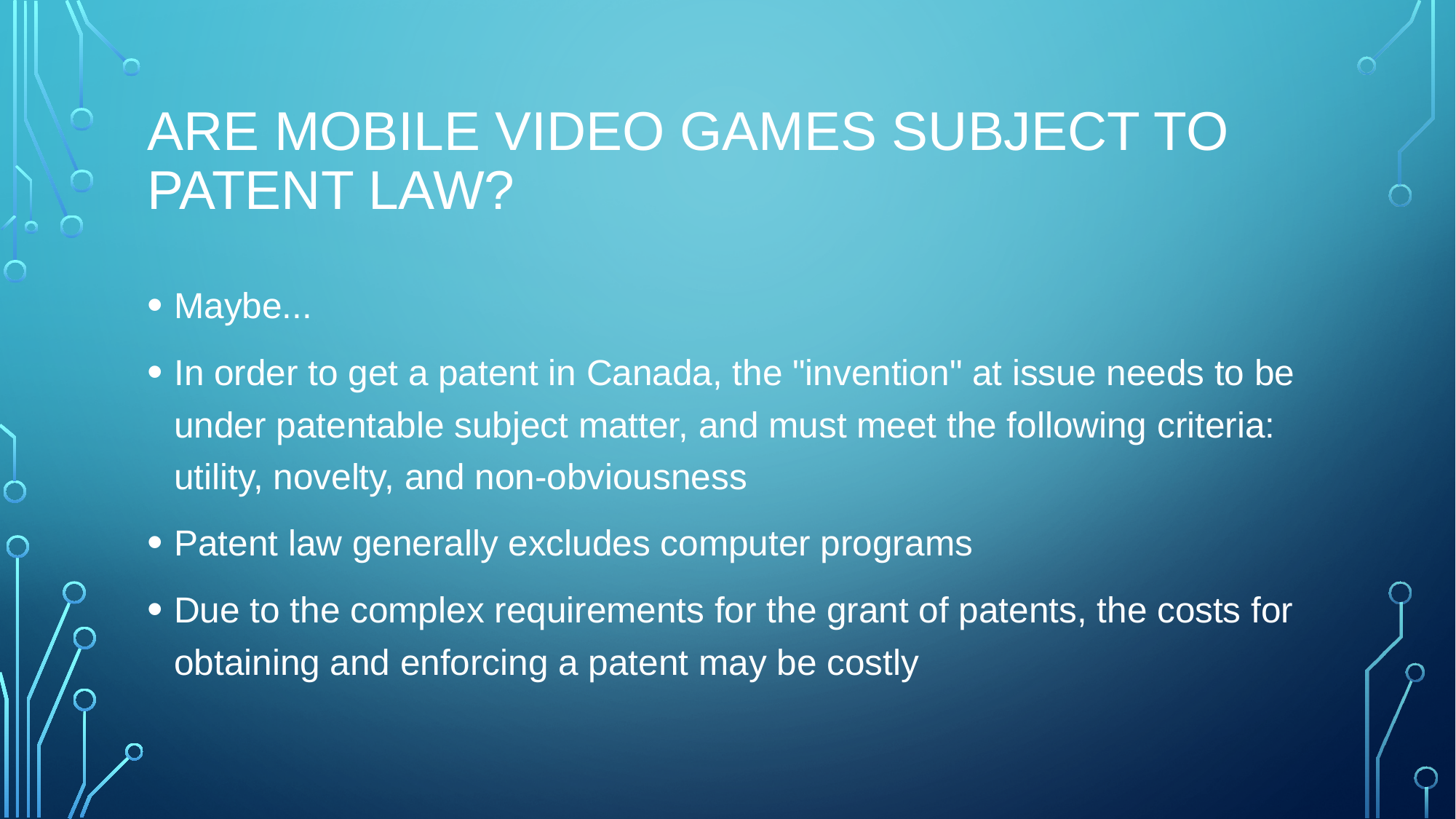

# Are Mobile Video Games subject to patent law?
Maybe...
In order to get a patent in Canada, the "invention" at issue needs to be under patentable subject matter, and must meet the following criteria: utility, novelty, and non-obviousness
Patent law generally excludes computer programs
Due to the complex requirements for the grant of patents, the costs for obtaining and enforcing a patent may be costly